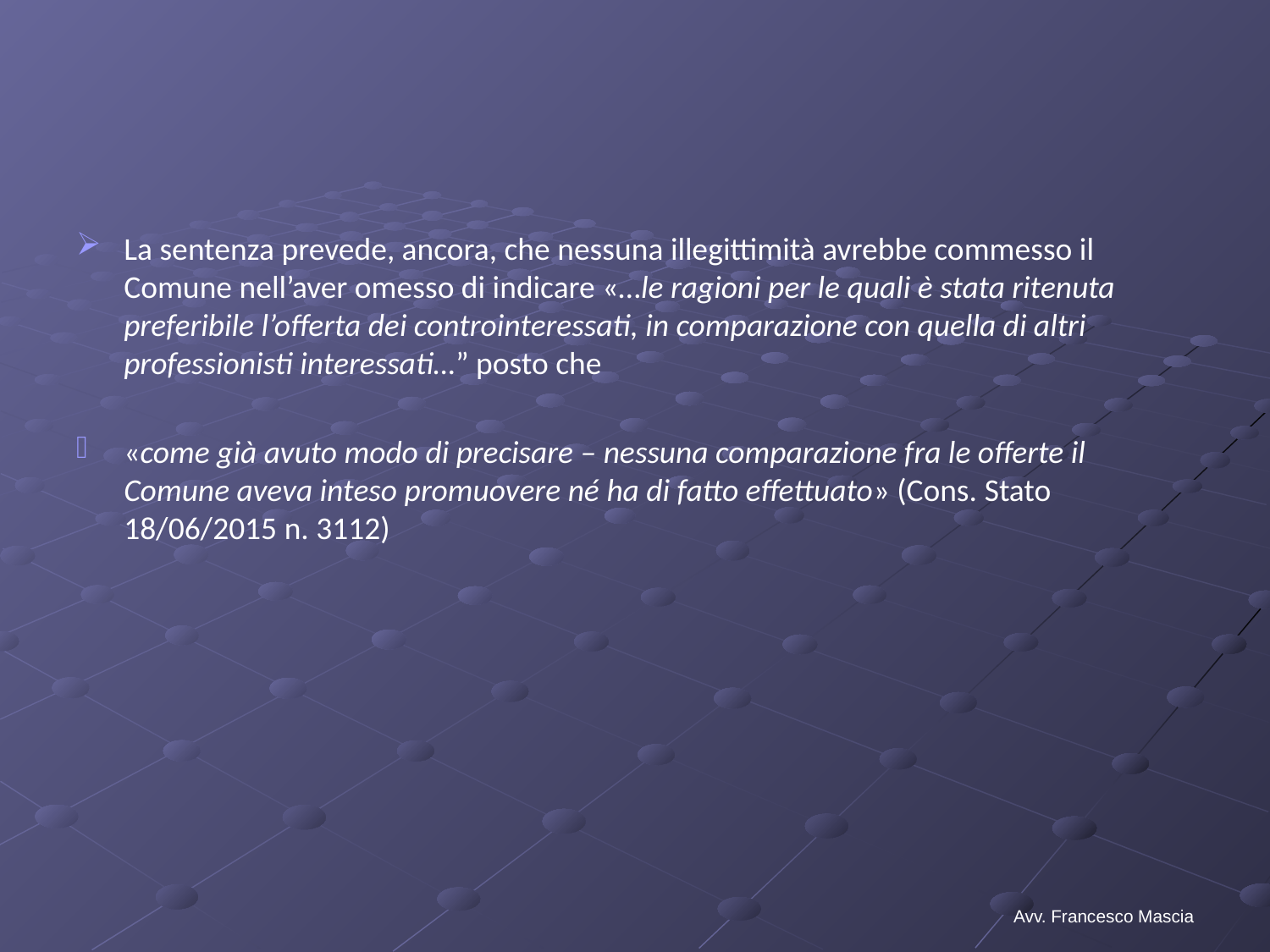

#
La sentenza prevede, ancora, che nessuna illegittimità avrebbe commesso il Comune nell’aver omesso di indicare «…le ragioni per le quali è stata ritenuta preferibile l’offerta dei controinteressati, in comparazione con quella di altri professionisti interessati…” posto che

«come già avuto modo di precisare – nessuna comparazione fra le offerte il Comune aveva inteso promuovere né ha di fatto effettuato» (Cons. Stato 18/06/2015 n. 3112)

Avv. Francesco Mascia